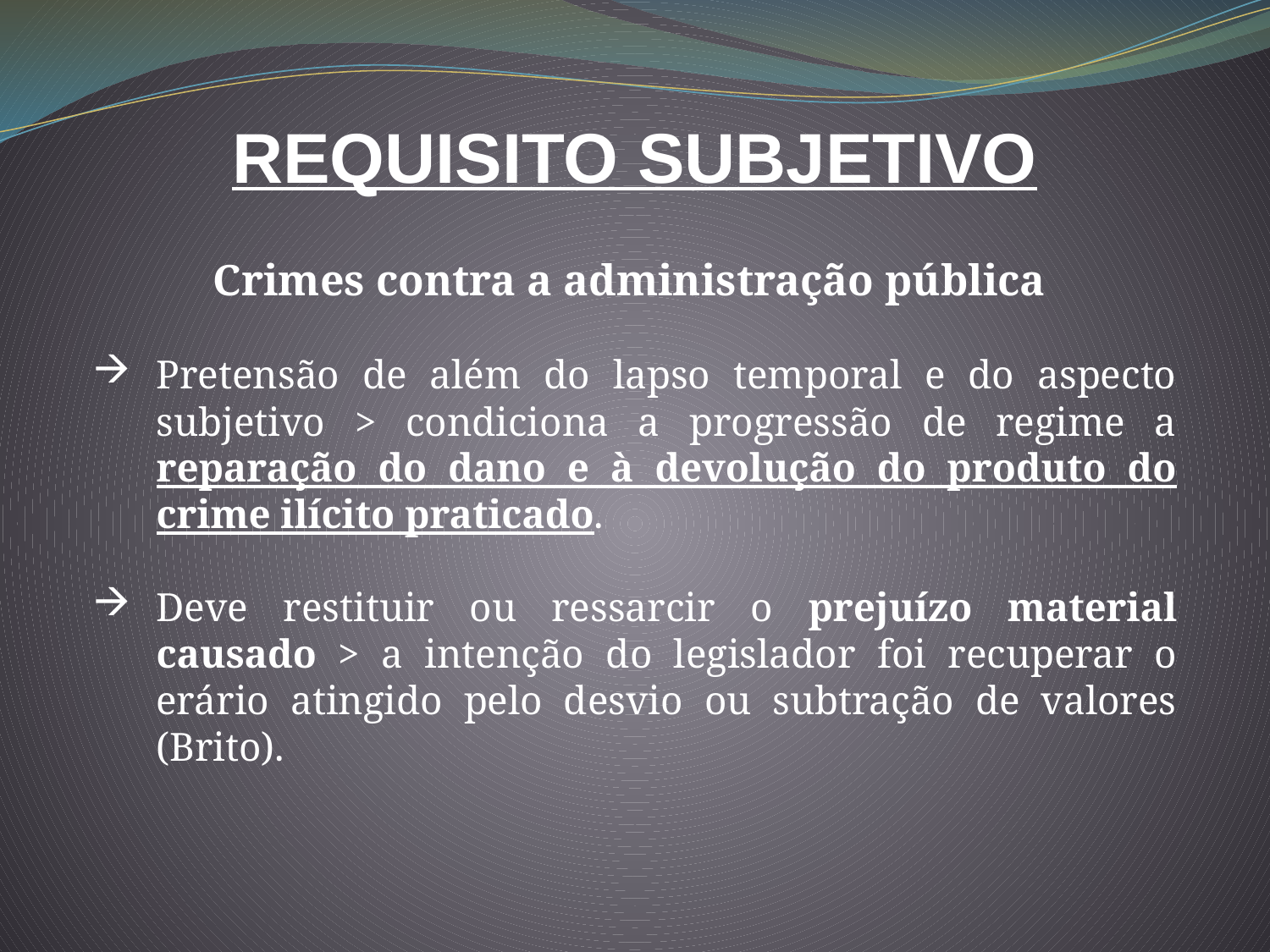

REQUISITO SUBJETIVO

Crimes contra a administração pública

Pretensão de além do lapso temporal e do aspecto subjetivo > condiciona a progressão de regime a reparação do dano e à devolução do produto do crime ilícito praticado.

Deve restituir ou ressarcir o prejuízo material causado > a intenção do legislador foi recuperar o erário atingido pelo desvio ou subtração de valores (Brito).